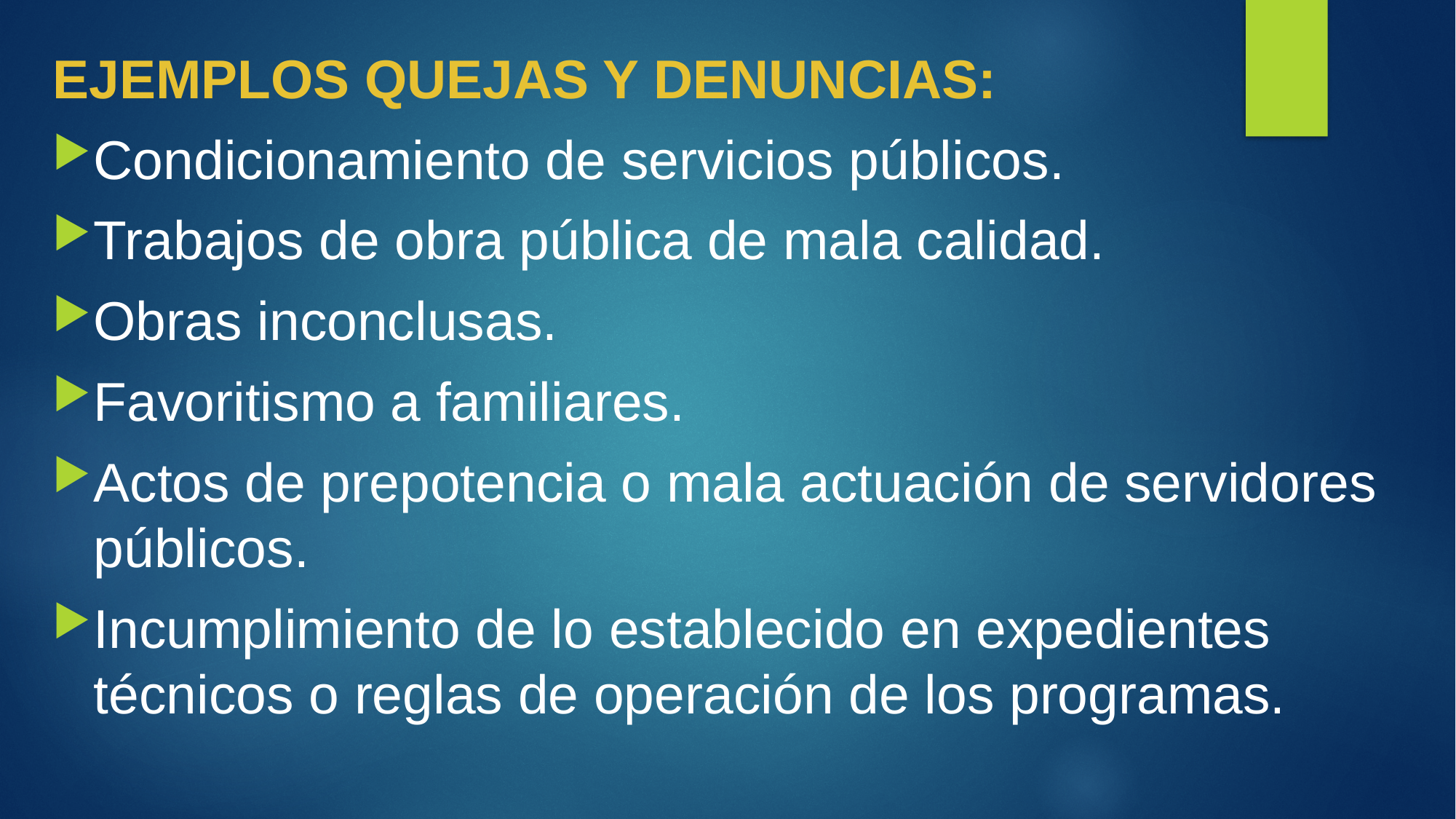

EJEMPLOS QUEJAS Y DENUNCIAS:
Condicionamiento de servicios públicos.
Trabajos de obra pública de mala calidad.
Obras inconclusas.
Favoritismo a familiares.
Actos de prepotencia o mala actuación de servidores públicos.
Incumplimiento de lo establecido en expedientes técnicos o reglas de operación de los programas.